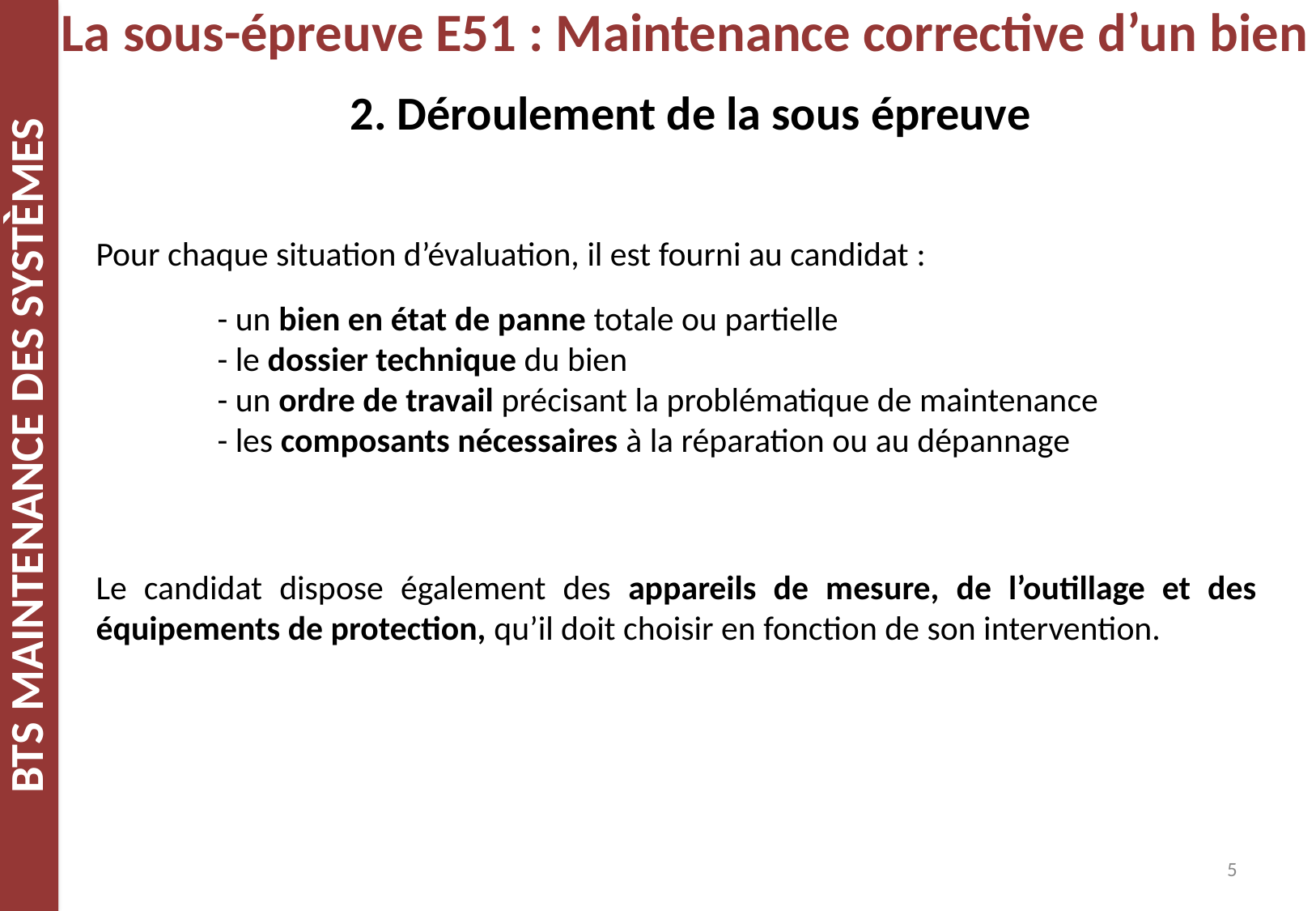

# La sous-épreuve E51 : Maintenance corrective d’un bien
2. Déroulement de la sous épreuve
Pour chaque situation d’évaluation, il est fourni au candidat :

	- un bien en état de panne totale ou partielle
	- le dossier technique du bien
	- un ordre de travail précisant la problématique de maintenance
	- les composants nécessaires à la réparation ou au dépannage

Le candidat dispose également des appareils de mesure, de l’outillage et des équipements de protection, qu’il doit choisir en fonction de son intervention.
5